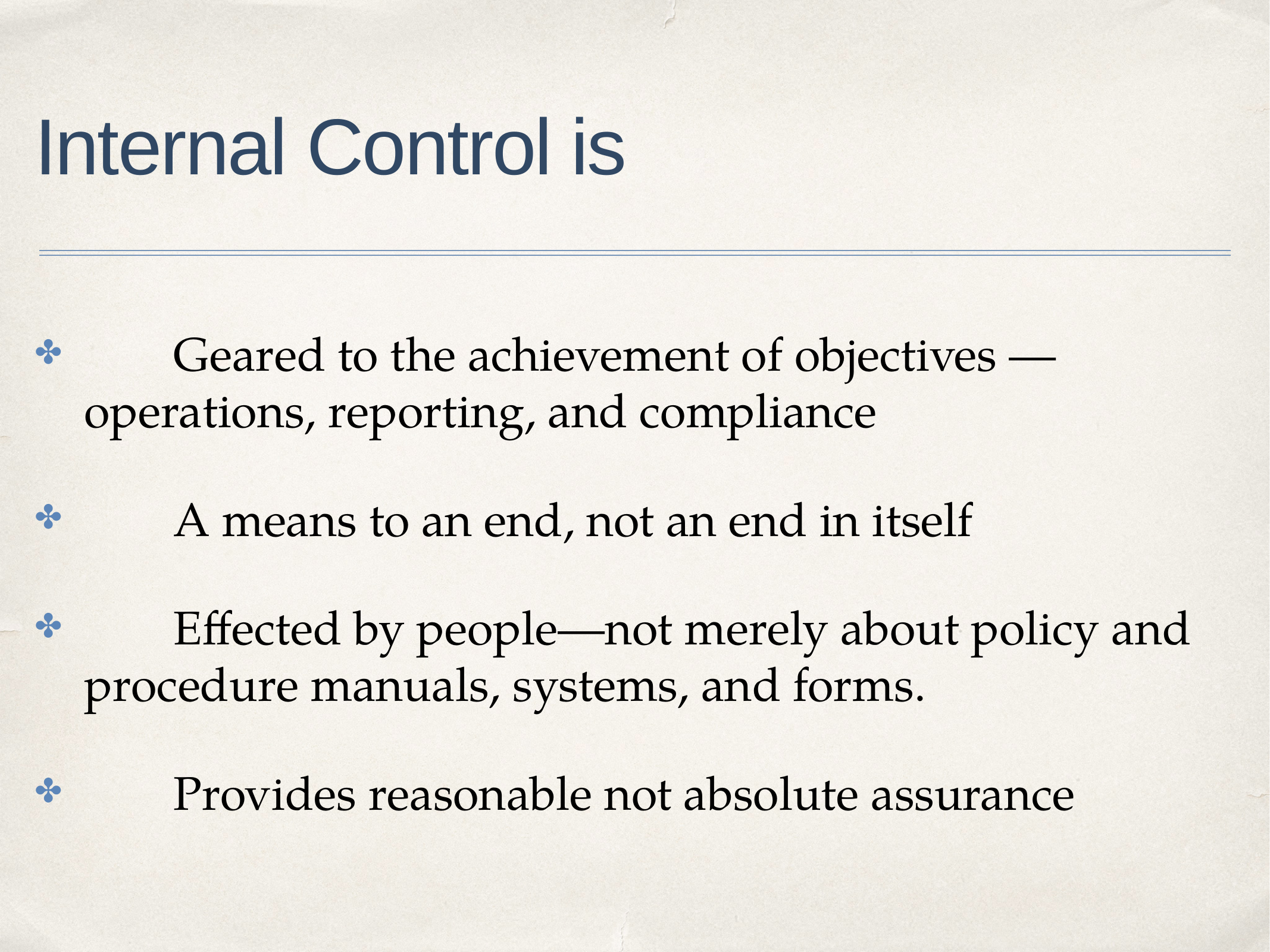

# Internal Control is
	Geared to the achievement of objectives — operations, reporting, and compliance
	A means to an end, not an end in itself
	Effected by people—not merely about policy and procedure manuals, systems, and forms.
	Provides reasonable not absolute assurance